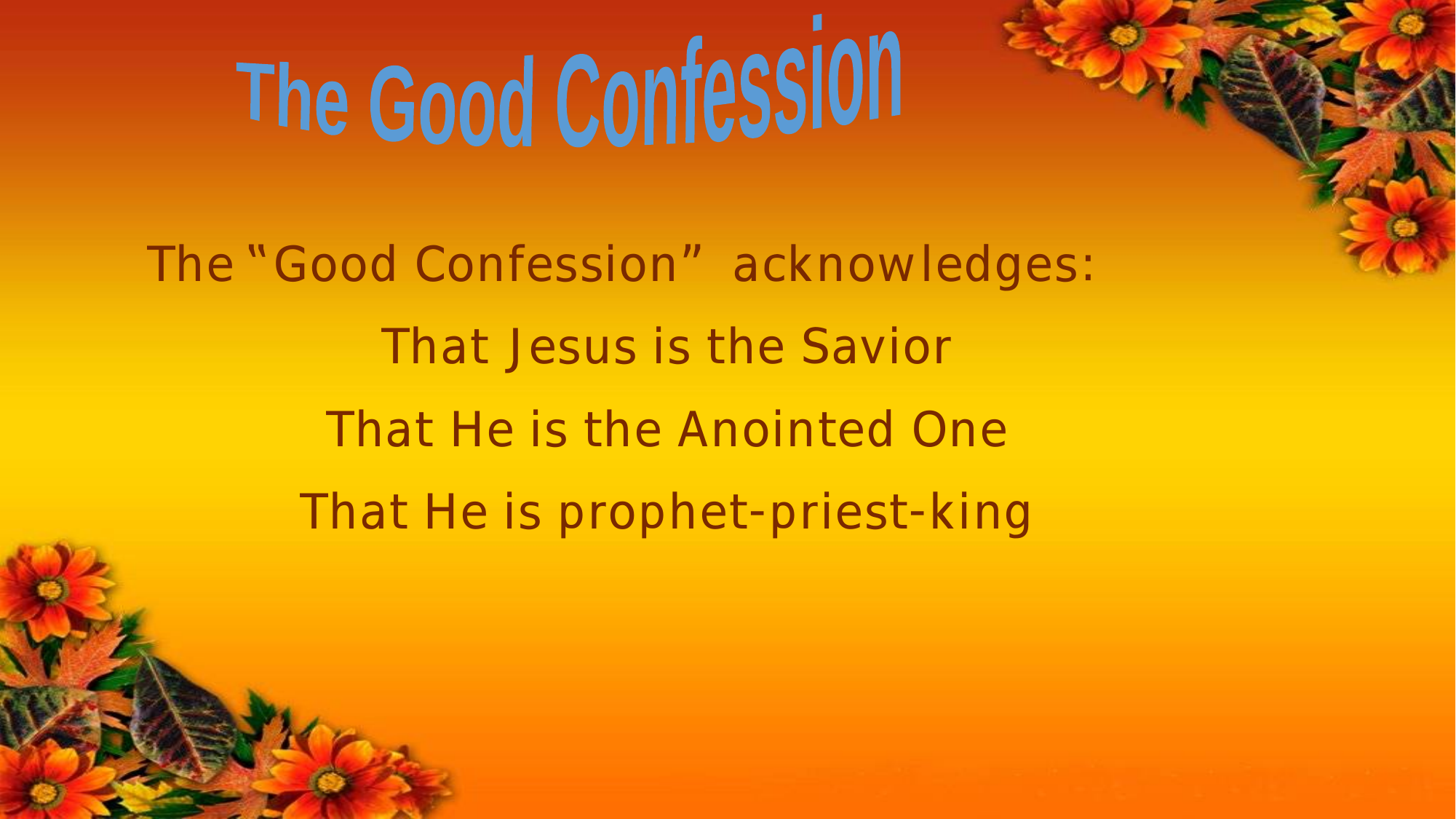

The Good Confession
The “Good Confession”  acknowledges:
That Jesus is the Savior
That He is the Anointed One
That He is prophet-priest-king